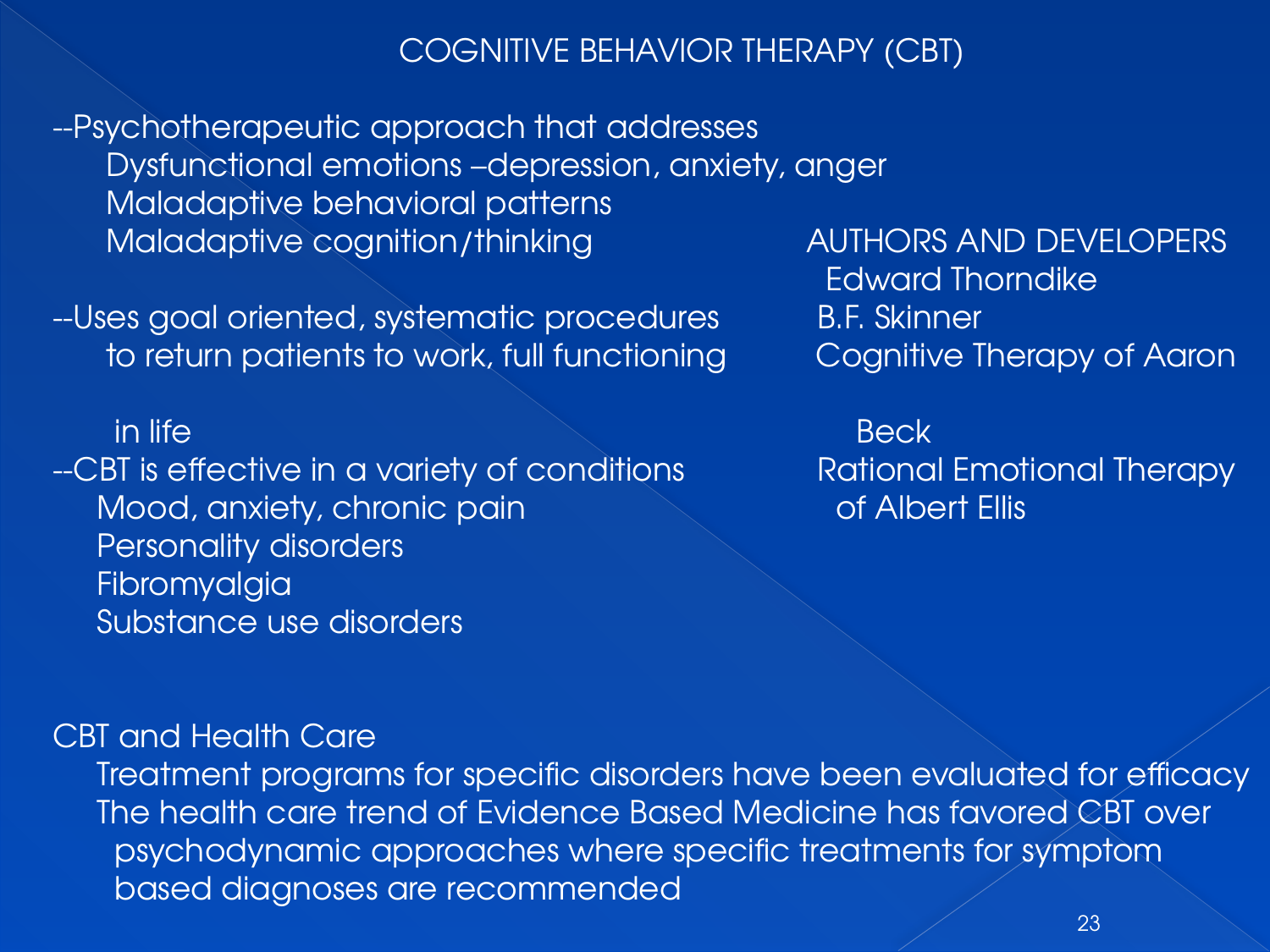

COGNITIVE BEHAVIOR THERAPY (CBT)

--Psychotherapeutic approach that addresses
      Dysfunctional emotions –depression, anxiety, anger
      Maladaptive behavioral patterns
      Maladaptive cognition/thinking                        AUTHORS AND DEVELOPERS
                                                                                       Edward Thorndike
--Uses goal oriented, systematic procedures           B.F. Skinner
      to return patients to work, full functioning          Cognitive Therapy of Aaron
       in life                                                                           Beck                                                                             --CBT is effective in a variety of conditions               Rational Emotional Therapy
     Mood, anxiety, chronic pain                                   of Albert Ellis
     Personality disorders
     Fibromyalgia
     Substance use disorders

CBT and Health Care
     Treatment programs for specific disorders have been evaluated for efficacy
     The health care trend of Evidence Based Medicine has favored CBT over
       psychodynamic approaches where specific treatments for symptom
       based diagnoses are recommended

23